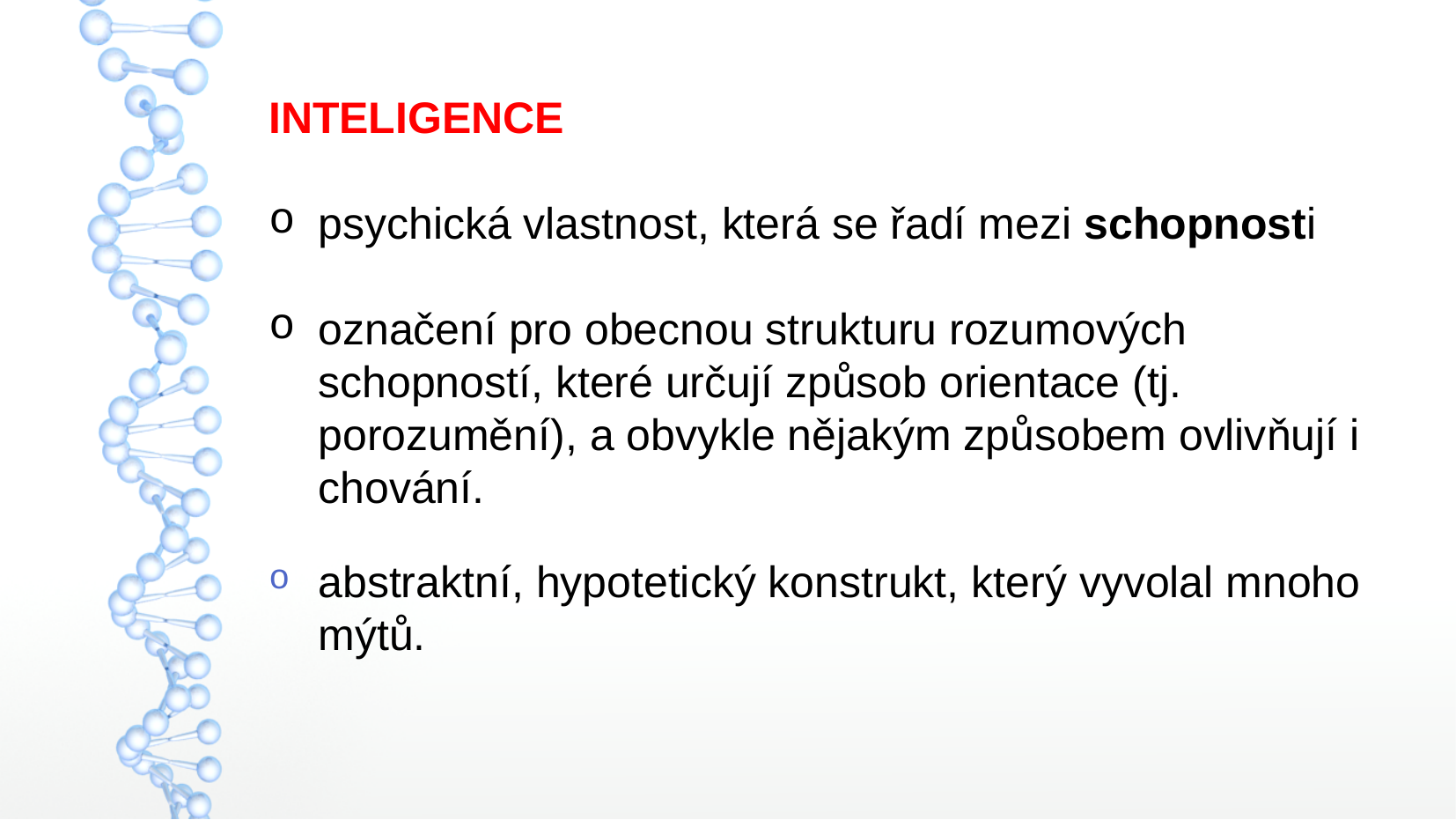

INTELIGENCE

psychická vlastnost, která se řadí mezi schopnosti

označení pro obecnou strukturu rozumových schopností, které určují způsob orientace (tj. porozumění), a obvykle nějakým způsobem ovlivňují i chování.

abstraktní, hypotetický konstrukt, který vyvolal mnoho mýtů.